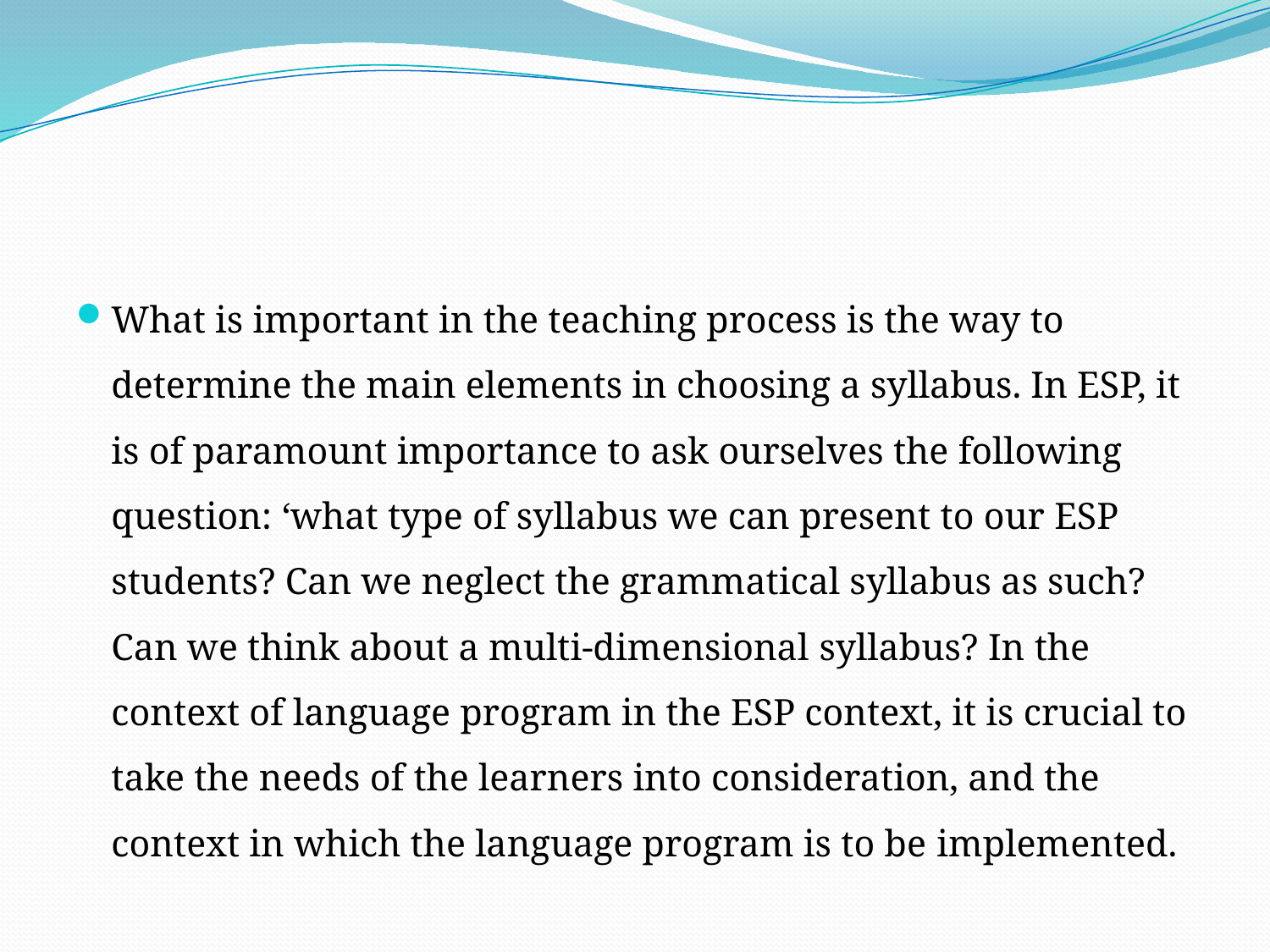

#
What is important in the teaching process is the way to determine the main elements in choosing a syllabus. In ESP, it is of paramount importance to ask ourselves the following question: ‘what type of syllabus we can present to our ESP students? Can we neglect the grammatical syllabus as such? Can we think about a multi-dimensional syllabus? In the context of language program in the ESP context, it is crucial to take the needs of the learners into consideration, and the context in which the language program is to be implemented.